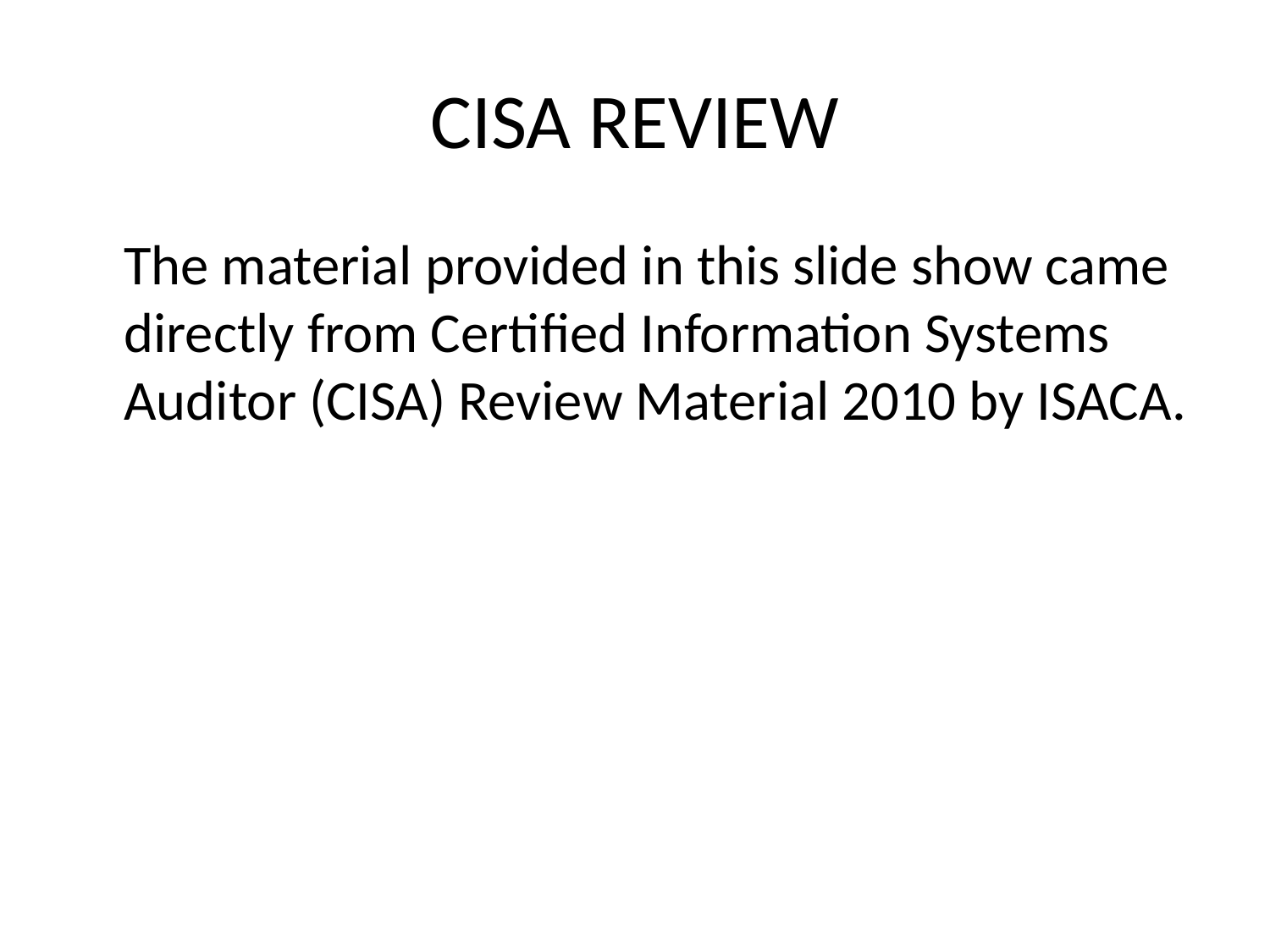

# CISA REVIEW
	The material provided in this slide show came directly from Certified Information Systems Auditor (CISA) Review Material 2010 by ISACA.